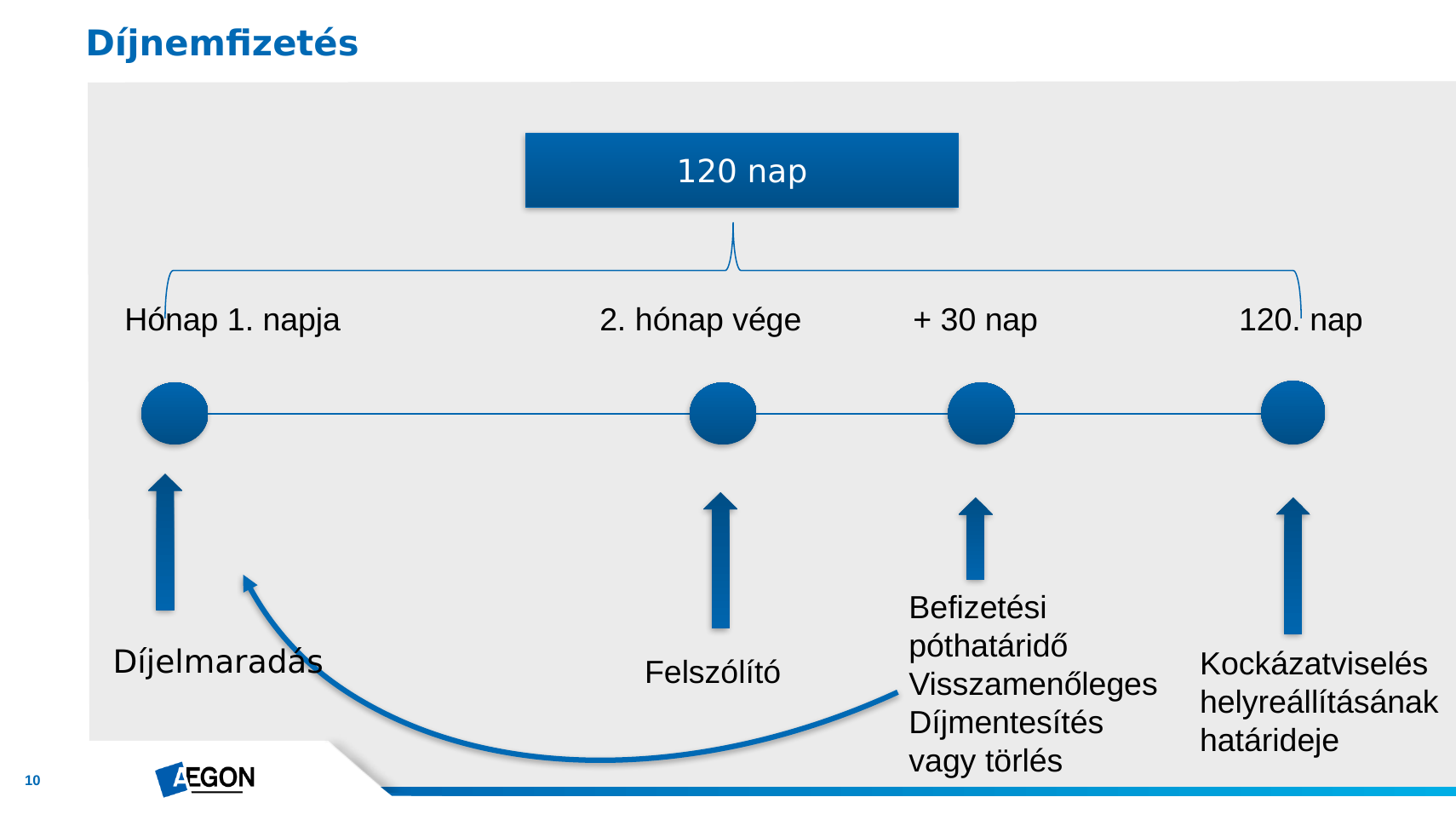

# Díjnemfizetés

120 nap
Hónap 1. napja
2. hónap vége
+ 30 nap
120. nap

Befizetési
póthatáridő
Visszamenőleges
Díjmentesítés
vagy törlés
Díjelmaradás
Kockázatviselés
helyreállításának
határideje
Felszólító